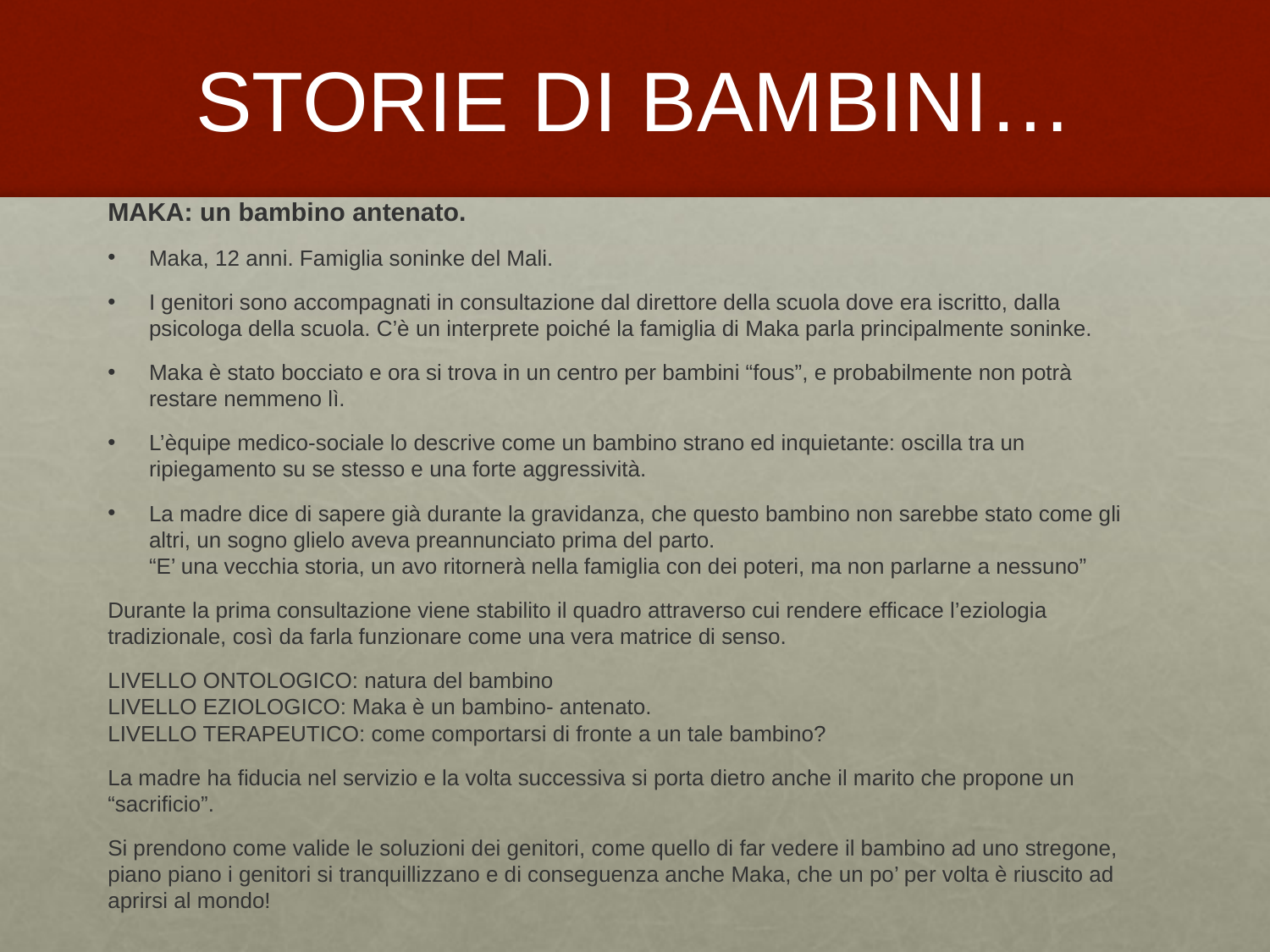

# STORIE DI BAMBINI…
MAKA: un bambino antenato.
Maka, 12 anni. Famiglia soninke del Mali.
I genitori sono accompagnati in consultazione dal direttore della scuola dove era iscritto, dalla psicologa della scuola. C’è un interprete poiché la famiglia di Maka parla principalmente soninke.
Maka è stato bocciato e ora si trova in un centro per bambini “fous”, e probabilmente non potrà restare nemmeno lì.
L’èquipe medico-sociale lo descrive come un bambino strano ed inquietante: oscilla tra un ripiegamento su se stesso e una forte aggressività.
La madre dice di sapere già durante la gravidanza, che questo bambino non sarebbe stato come gli altri, un sogno glielo aveva preannunciato prima del parto.
“E’ una vecchia storia, un avo ritornerà nella famiglia con dei poteri, ma non parlarne a nessuno”
Durante la prima consultazione viene stabilito il quadro attraverso cui rendere efficace l’eziologia tradizionale, così da farla funzionare come una vera matrice di senso.
LIVELLO ONTOLOGICO: natura del bambino
LIVELLO EZIOLOGICO: Maka è un bambino- antenato.
LIVELLO TERAPEUTICO: come comportarsi di fronte a un tale bambino?
La madre ha fiducia nel servizio e la volta successiva si porta dietro anche il marito che propone un “sacrificio”.
Si prendono come valide le soluzioni dei genitori, come quello di far vedere il bambino ad uno stregone, piano piano i genitori si tranquillizzano e di conseguenza anche Maka, che un po’ per volta è riuscito ad aprirsi al mondo!